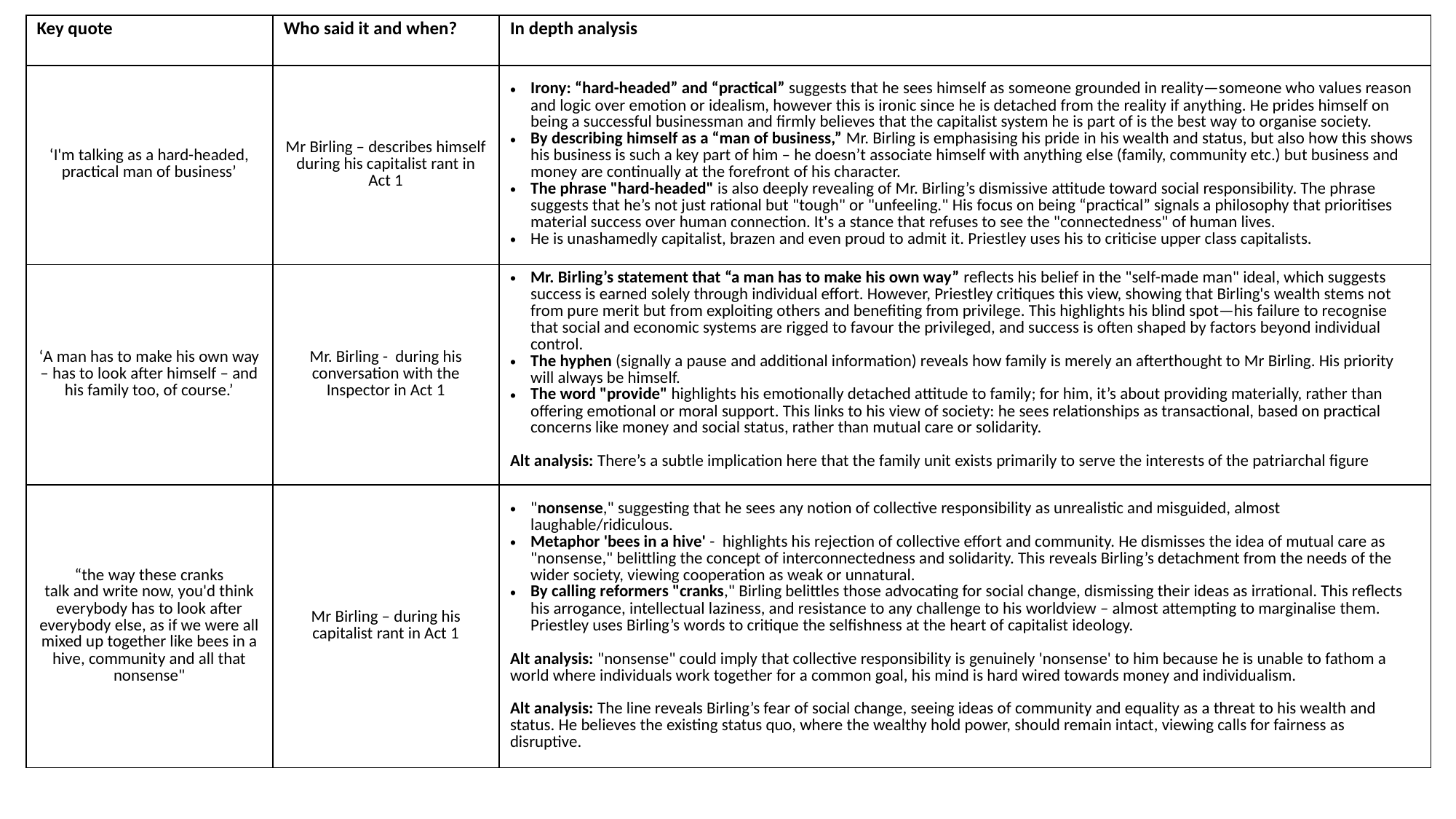

| Key quote | Who said it and when? | In depth analysis |
| --- | --- | --- |
| ‘I'm talking as a hard-headed, practical man of business’ | Mr Birling – describes himself during his capitalist rant in Act 1 | Irony: “hard-headed” and “practical” suggests that he sees himself as someone grounded in reality—someone who values reason and logic over emotion or idealism, however this is ironic since he is detached from the reality if anything. He prides himself on being a successful businessman and firmly believes that the capitalist system he is part of is the best way to organise society. By describing himself as a “man of business,” Mr. Birling is emphasising his pride in his wealth and status, but also how this shows his business is such a key part of him – he doesn’t associate himself with anything else (family, community etc.) but business and money are continually at the forefront of his character. The phrase "hard-headed" is also deeply revealing of Mr. Birling’s dismissive attitude toward social responsibility. The phrase suggests that he’s not just rational but "tough" or "unfeeling." His focus on being “practical” signals a philosophy that prioritises material success over human connection. It's a stance that refuses to see the "connectedness" of human lives. He is unashamedly capitalist, brazen and even proud to admit it. Priestley uses his to criticise upper class capitalists. |
| ‘A man has to make his own way – has to look after himself – and his family too, of course.’ | Mr. Birling - during his conversation with the Inspector in Act 1 | Mr. Birling’s statement that “a man has to make his own way” reflects his belief in the "self-made man" ideal, which suggests success is earned solely through individual effort. However, Priestley critiques this view, showing that Birling's wealth stems not from pure merit but from exploiting others and benefiting from privilege. This highlights his blind spot—his failure to recognise that social and economic systems are rigged to favour the privileged, and success is often shaped by factors beyond individual control. The hyphen (signally a pause and additional information) reveals how family is merely an afterthought to Mr Birling. His priority will always be himself. The word "provide" highlights his emotionally detached attitude to family; for him, it’s about providing materially, rather than offering emotional or moral support. This links to his view of society: he sees relationships as transactional, based on practical concerns like money and social status, rather than mutual care or solidarity. Alt analysis: There’s a subtle implication here that the family unit exists primarily to serve the interests of the patriarchal figure |
| “the way these cranks talk and write now, you'd think everybody has to look after everybody else, as if we were all mixed up together like bees in a hive, community and all that nonsense" | Mr Birling – during his capitalist rant in Act 1 | "nonsense," suggesting that he sees any notion of collective responsibility as unrealistic and misguided, almost laughable/ridiculous. Metaphor 'bees in a hive' -  highlights his rejection of collective effort and community. He dismisses the idea of mutual care as "nonsense," belittling the concept of interconnectedness and solidarity. This reveals Birling’s detachment from the needs of the wider society, viewing cooperation as weak or unnatural. By calling reformers "cranks," Birling belittles those advocating for social change, dismissing their ideas as irrational. This reflects his arrogance, intellectual laziness, and resistance to any challenge to his worldview – almost attempting to marginalise them. Priestley uses Birling’s words to critique the selfishness at the heart of capitalist ideology. Alt analysis: "nonsense" could imply that collective responsibility is genuinely 'nonsense' to him because he is unable to fathom a world where individuals work together for a common goal, his mind is hard wired towards money and individualism. Alt analysis: The line reveals Birling’s fear of social change, seeing ideas of community and equality as a threat to his wealth and status. He believes the existing status quo, where the wealthy hold power, should remain intact, viewing calls for fairness as disruptive. |